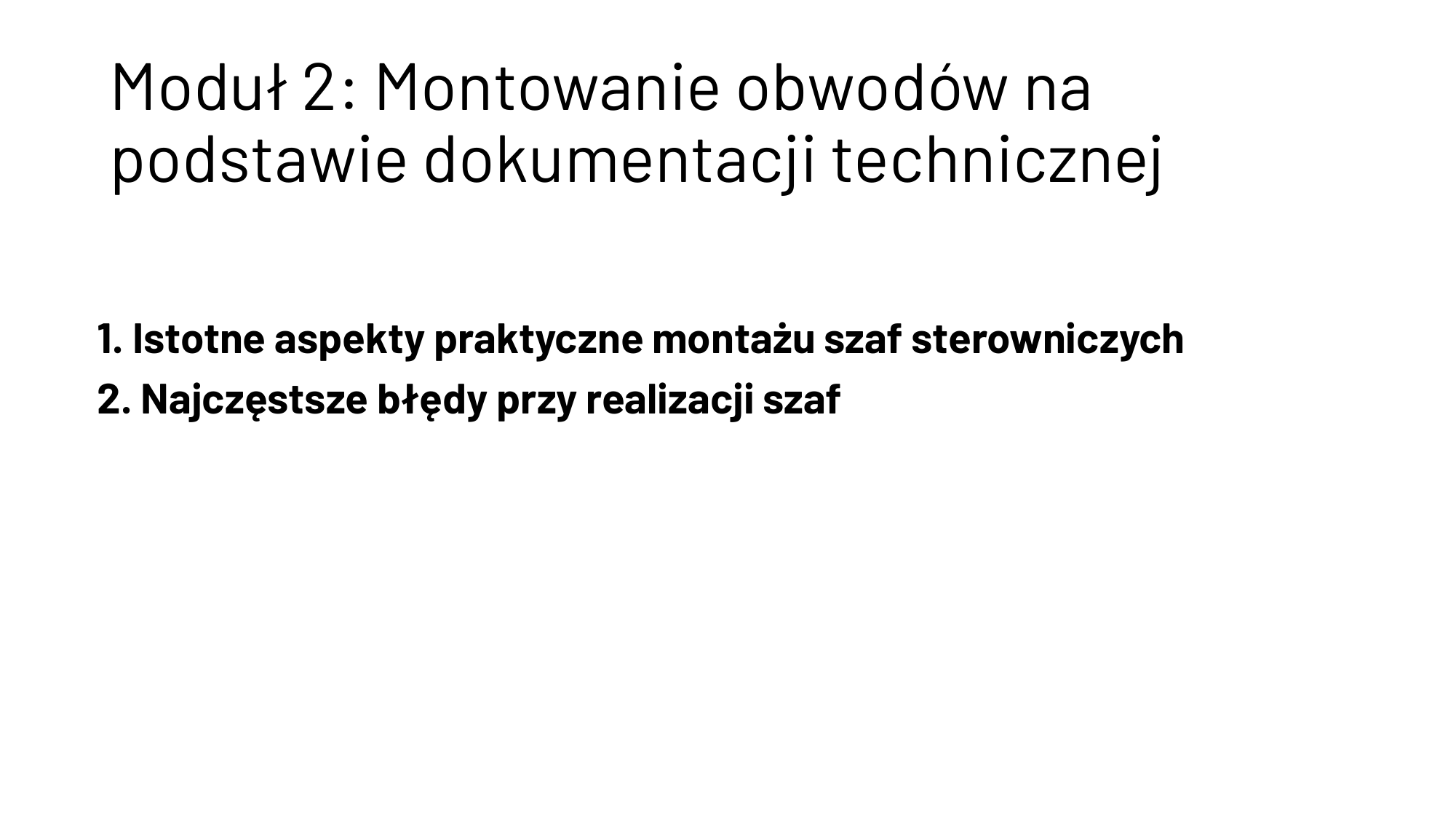

Moduł 2: Montowanie obwodów na podstawie dokumentacji technicznej
 Istotne aspekty praktyczne montażu szaf sterowniczych
 Najczęstsze błędy przy realizacji szaf